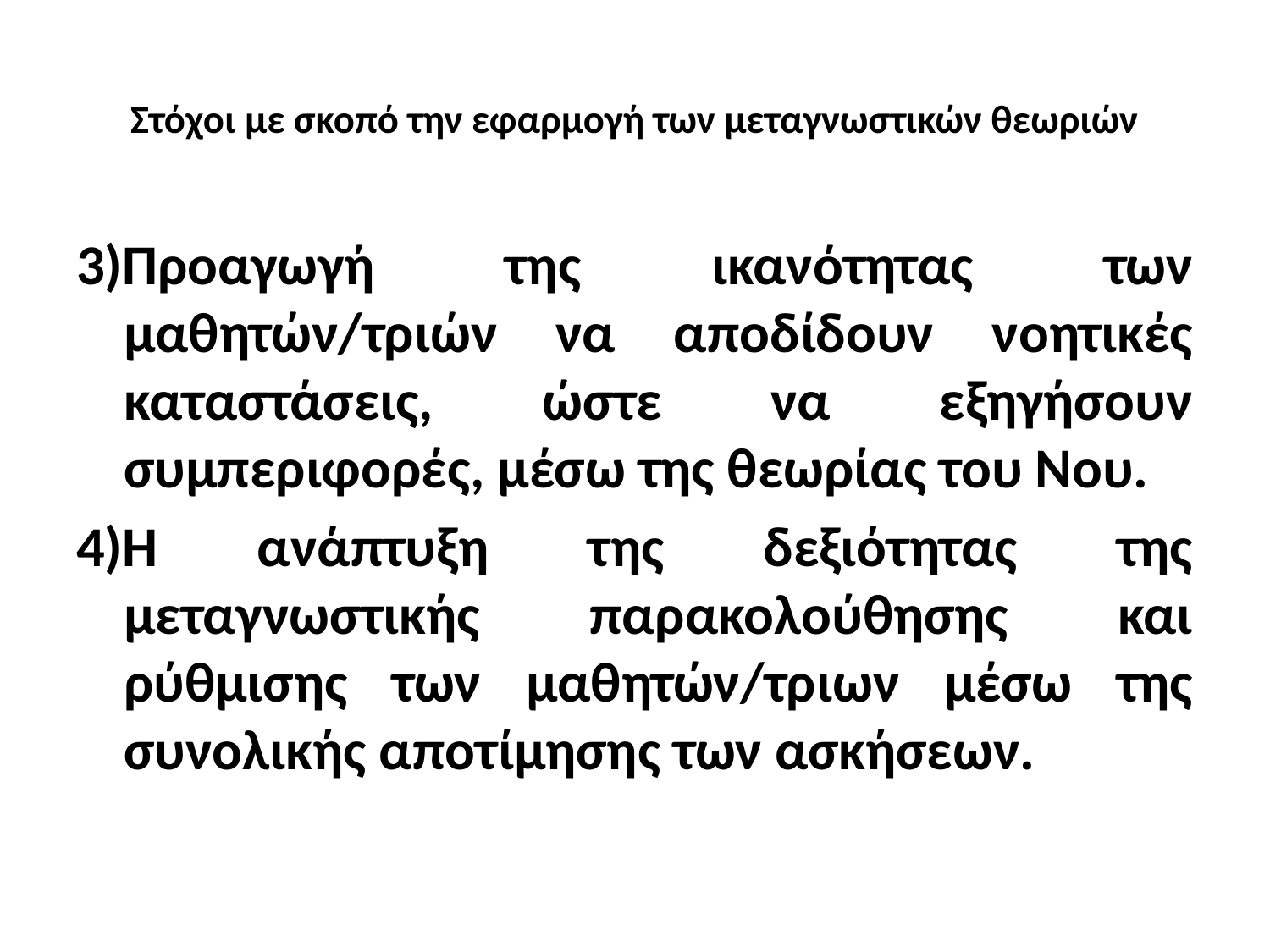

# Στόχοι με σκοπό την εφαρμογή των μεταγνωστικών θεωριών
3)Προαγωγή της ικανότητας των μαθητών/τριών να αποδίδουν νοητικές καταστάσεις, ώστε να εξηγήσουν συμπεριφορές, μέσω της θεωρίας του Νου.
4)Η ανάπτυξη της δεξιότητας της μεταγνωστικής παρακολούθησης και ρύθμισης των μαθητών/τριων μέσω της συνολικής αποτίμησης των ασκήσεων.